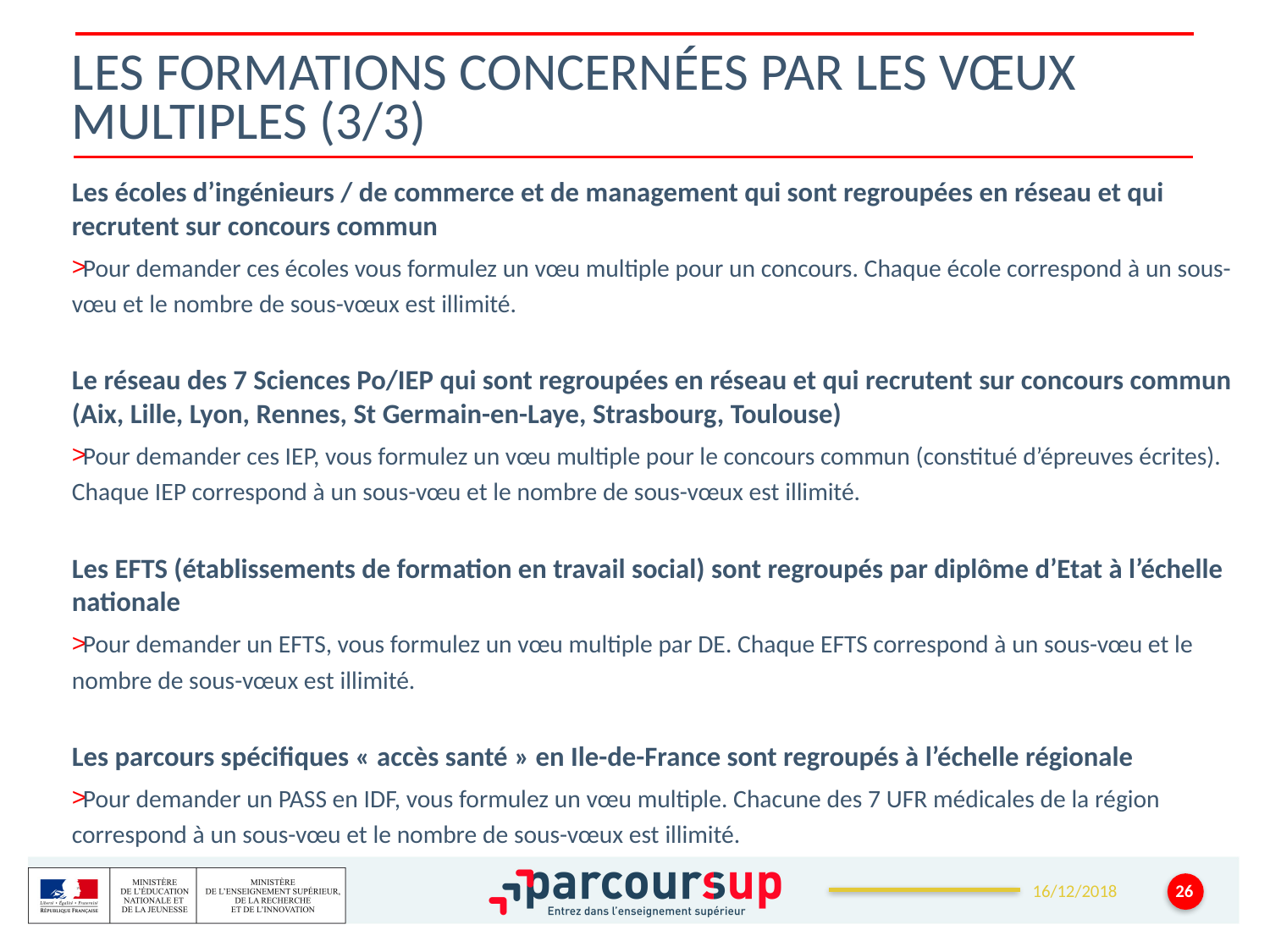

# LES FORMATIONS CONCERNéES PAR LES VŒUX MULTIPLES (3/3)
Les écoles d’ingénieurs / de commerce et de management qui sont regroupées en réseau et qui recrutent sur concours commun
Pour demander ces écoles vous formulez un vœu multiple pour un concours. Chaque école correspond à un sous-vœu et le nombre de sous-vœux est illimité.

Le réseau des 7 Sciences Po/IEP qui sont regroupées en réseau et qui recrutent sur concours commun (Aix, Lille, Lyon, Rennes, St Germain-en-Laye, Strasbourg, Toulouse)
Pour demander ces IEP, vous formulez un vœu multiple pour le concours commun (constitué d’épreuves écrites). Chaque IEP correspond à un sous-vœu et le nombre de sous-vœux est illimité.

Les EFTS (établissements de formation en travail social) sont regroupés par diplôme d’Etat à l’échelle nationale
Pour demander un EFTS, vous formulez un vœu multiple par DE. Chaque EFTS correspond à un sous-vœu et le nombre de sous-vœux est illimité.

Les parcours spécifiques « accès santé » en Ile-de-France sont regroupés à l’échelle régionale
Pour demander un PASS en IDF, vous formulez un vœu multiple. Chacune des 7 UFR médicales de la région correspond à un sous-vœu et le nombre de sous-vœux est illimité.

26